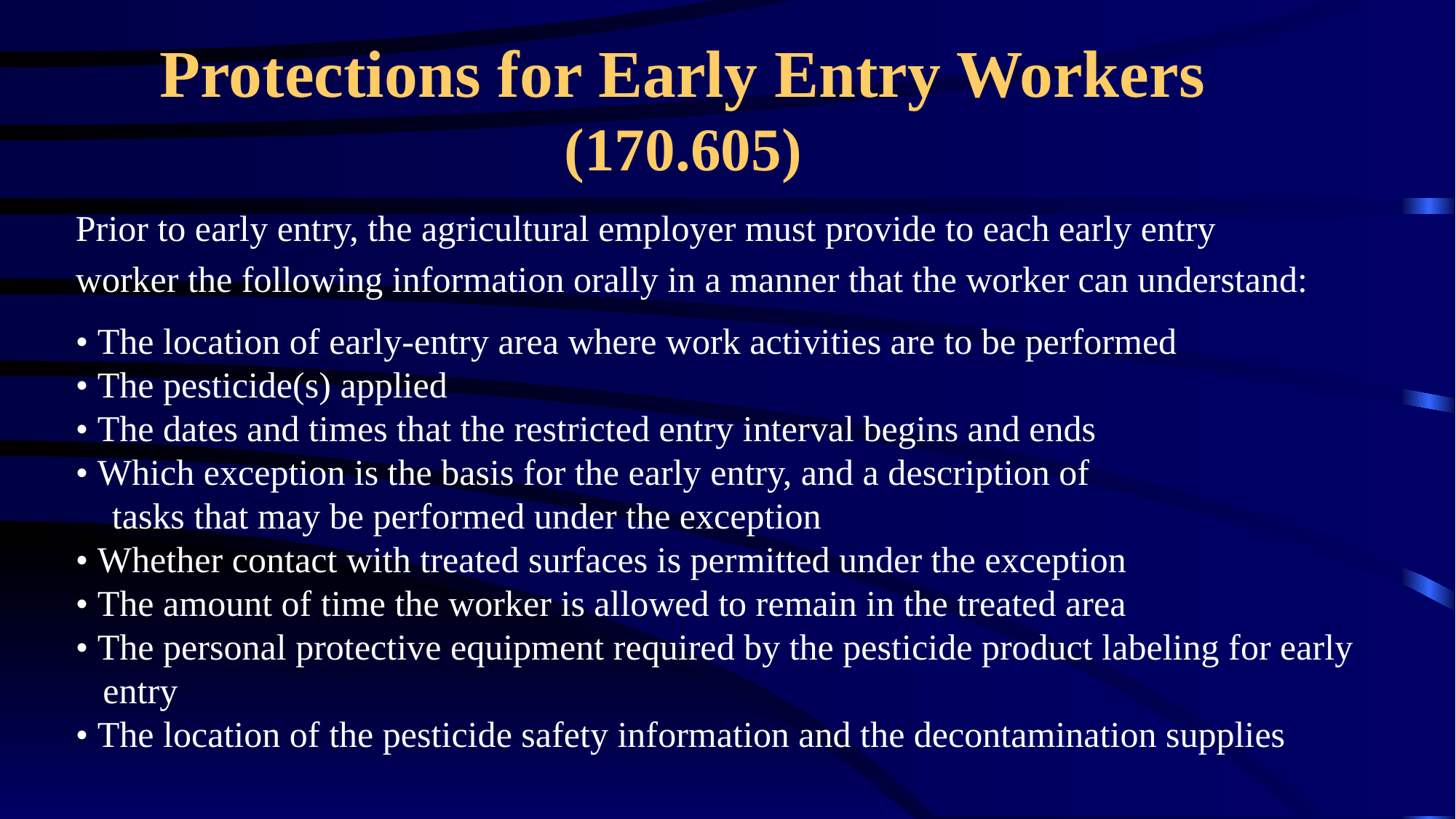

# Protections for Early Entry Workers (170.605)
Prior to early entry, the agricultural employer must provide to each early entry
worker the following information orally in a manner that the worker can understand:
• The location of early-entry area where work activities are to be performed
• The pesticide(s) applied
• The dates and times that the restricted entry interval begins and ends
• Which exception is the basis for the early entry, and a description of
    tasks that may be performed under the exception
• Whether contact with treated surfaces is permitted under the exception
• The amount of time the worker is allowed to remain in the treated area
• The personal protective equipment required by the pesticide product labeling for early
   entry
• The location of the pesticide safety information and the decontamination supplies